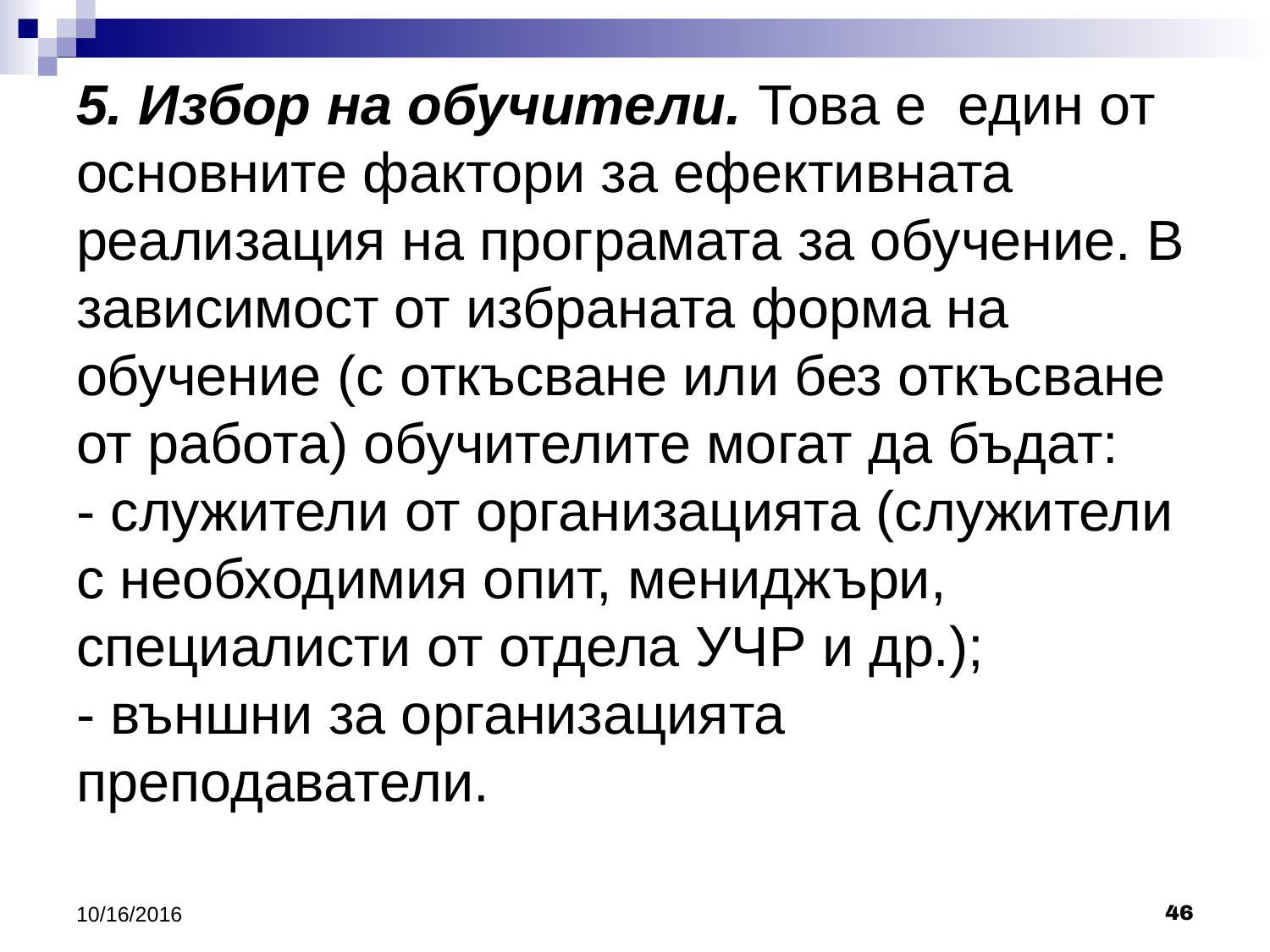

# 5. Избор на обучители. Това е  един от основните фактори за ефективната реализация на програмата за обучение. В зависимост от избраната форма на обучение (с откъсване или без откъсване от работа) обучителите могат да бъдат: - служители от организацията (служители с необходимия опит, мениджъри, специалисти от отдела УЧР и др.); - външни за организацията преподаватели.
10/16/2016
46